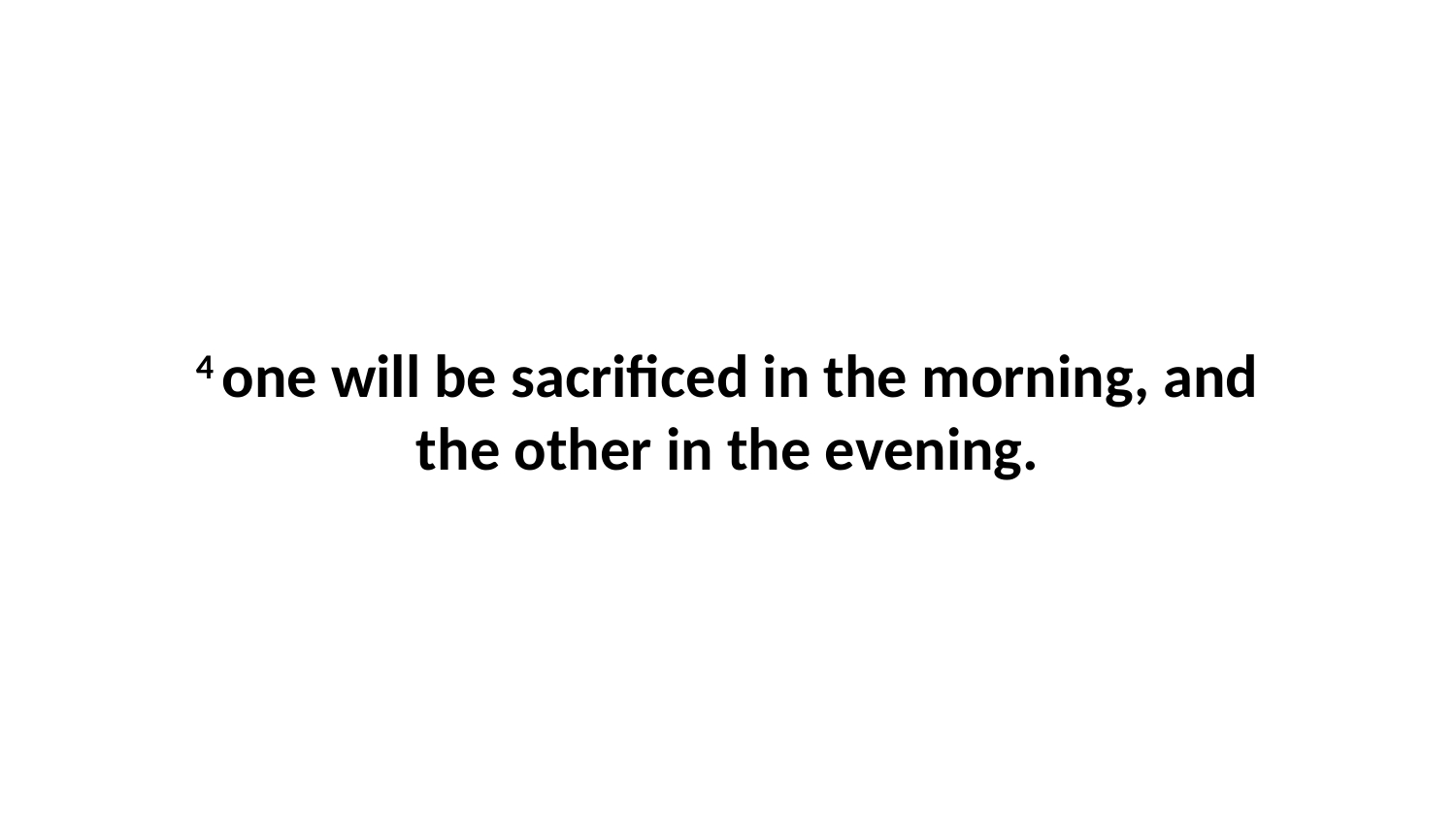

4 one will be sacrificed in the morning, and the other in the evening.